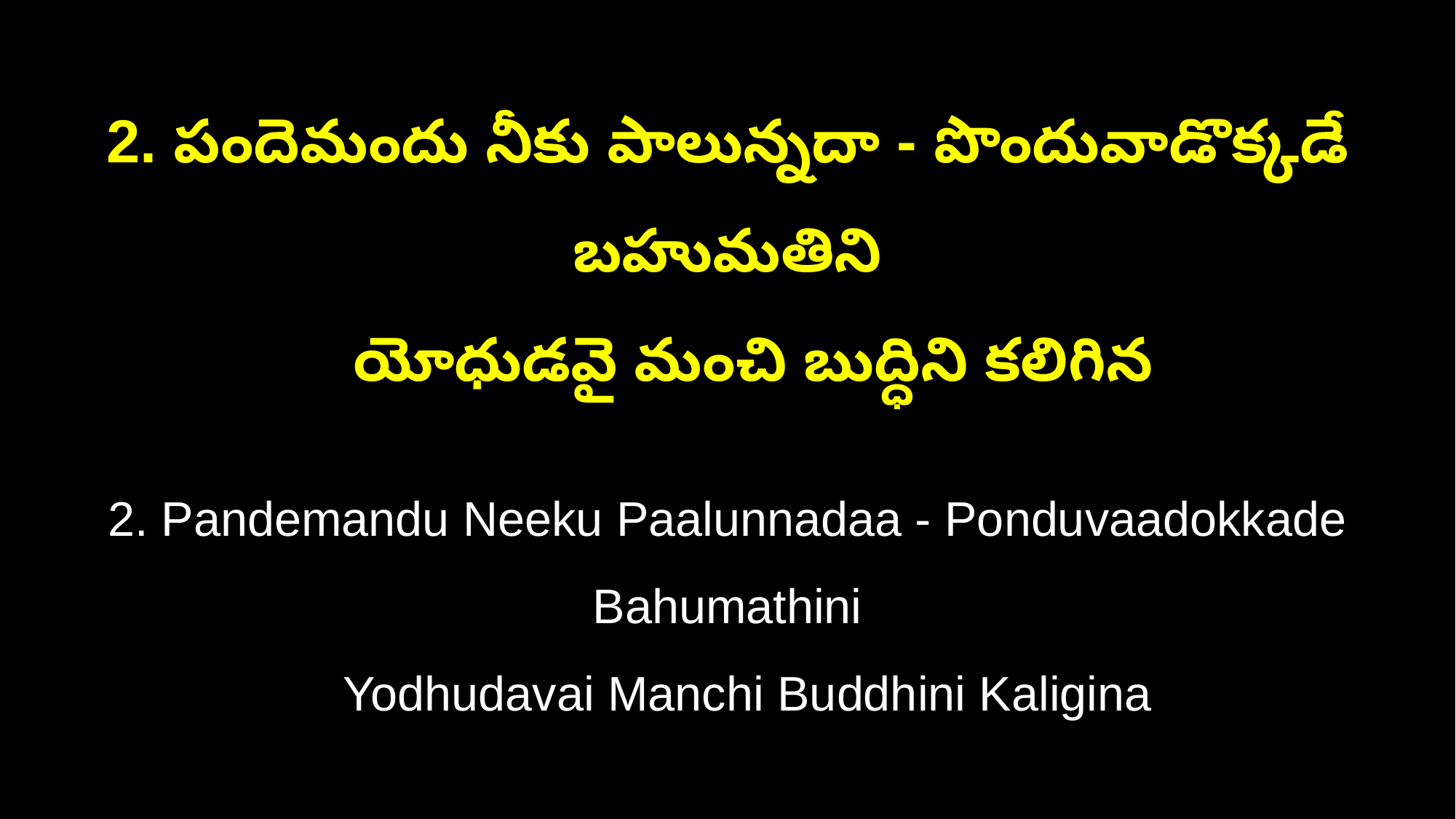

2. పందెమందు నీకు పాలున్నదా - పొందువాడొక్కడే బహుమతిని
   యోధుడవై మంచి బుద్ధిని కలిగిన
2. Pandemandu Neeku Paalunnadaa - Ponduvaadokkade Bahumathini
   Yodhudavai Manchi Buddhini Kaligina